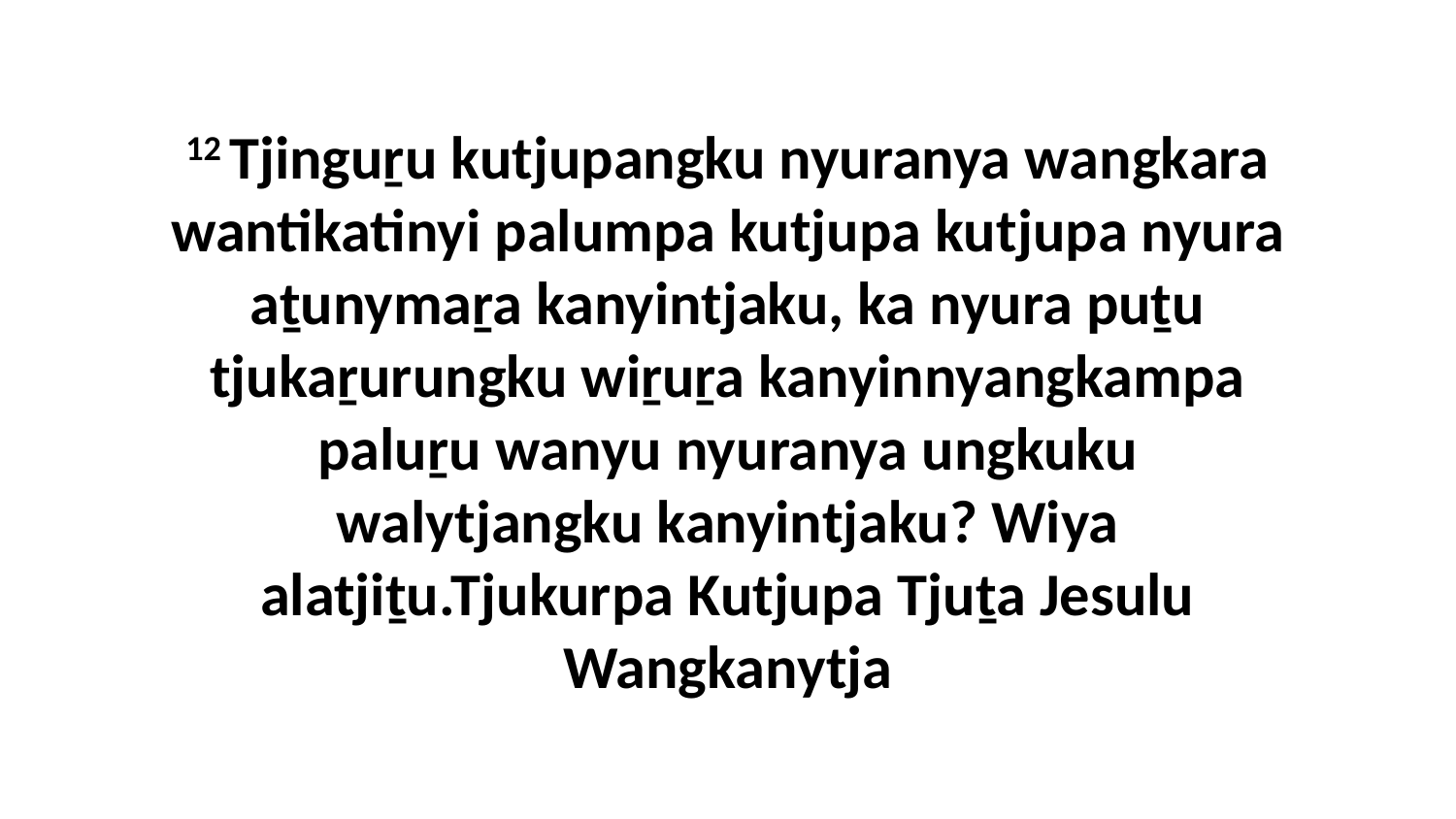

12 Tjinguṟu kutjupangku nyuranya wangkara wantikatinyi palumpa kutjupa kutjupa nyura aṯunymaṟa kanyintjaku, ka nyura puṯu tjukaṟurungku wiṟuṟa kanyinnyangkampa paluṟu wanyu nyuranya ungkuku walytjangku kanyintjaku? Wiya alatjiṯu.Tjukurpa Kutjupa Tjuṯa Jesulu Wangkanytja